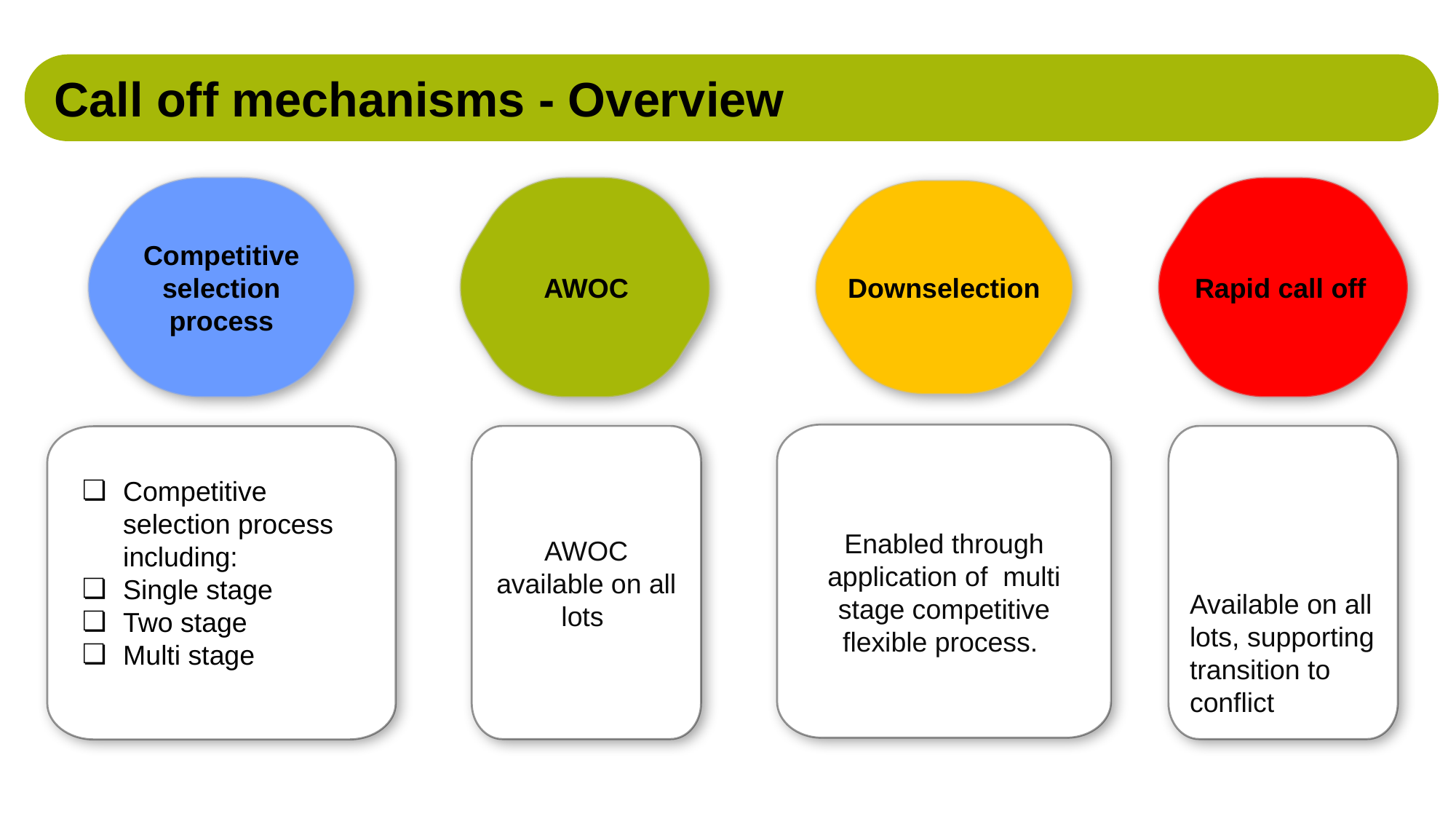

Call off mechanisms - Overview
Competitive selection process
 AWOC
  Rapid call off
Downselection

Enabled through application of  multi stage competitive flexible process.

Available on all lots, supporting transition to conflict

AWOC available on all lots

Competitive
selection process including:
Single stage
Two stage
Multi stage